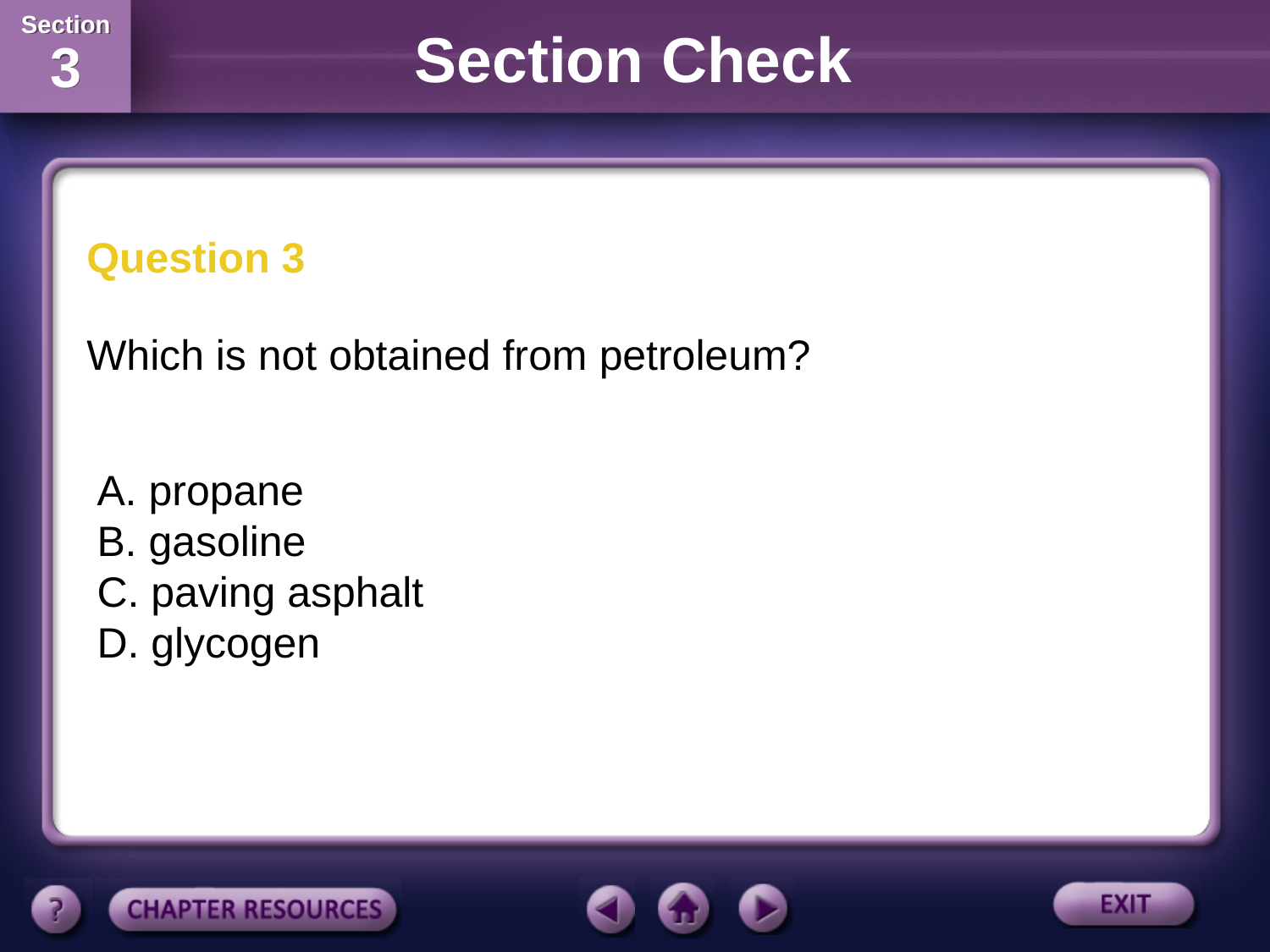

Section Check

Question 3
Which is not obtained from petroleum?
A. propane
B. gasoline
C. paving asphalt
D. glycogen